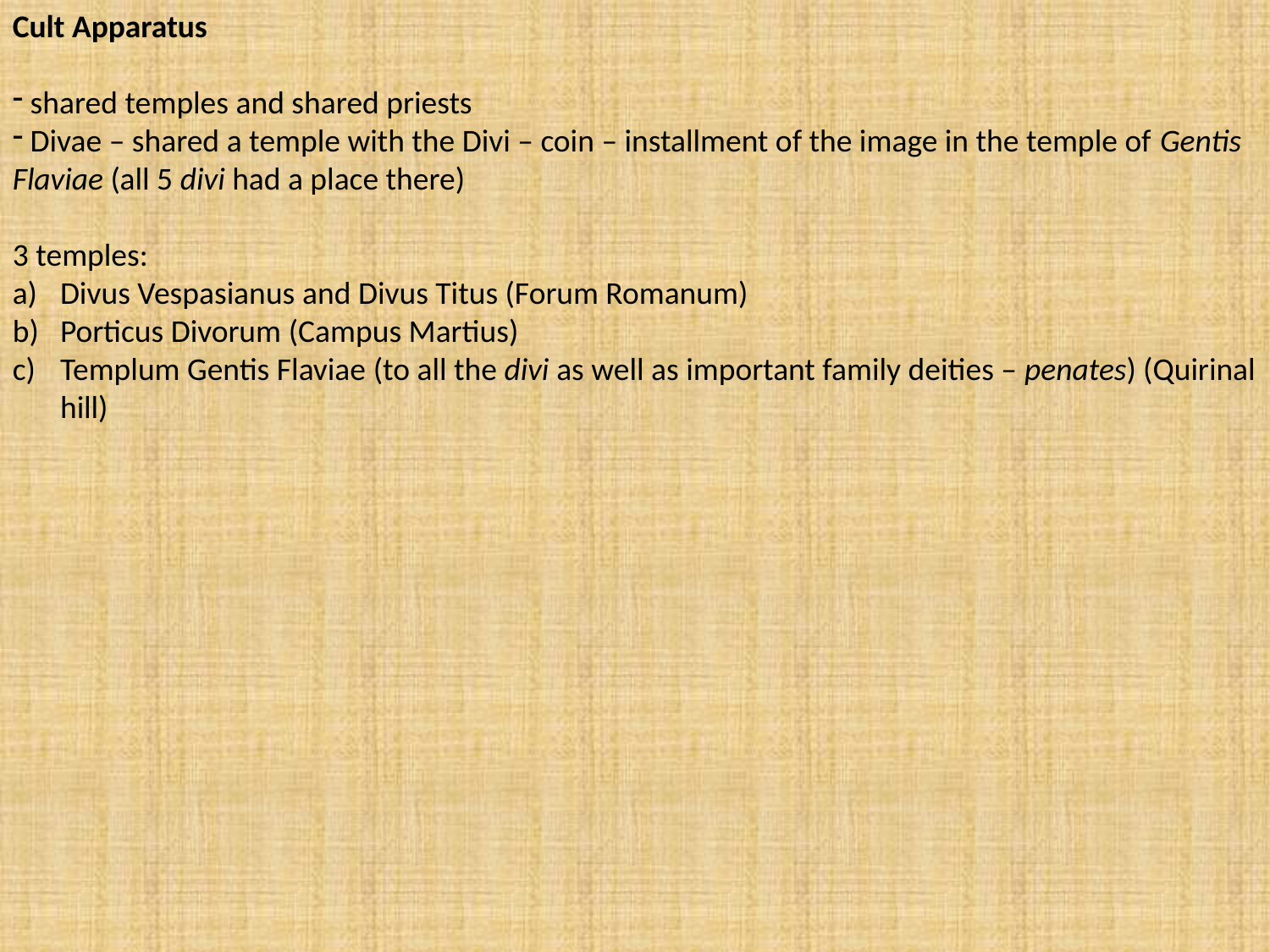

Cult Apparatus

 shared temples and shared priests
 Divae – shared a temple with the Divi – coin – installment of the image in the temple of Gentis Flaviae (all 5 divi had a place there)

3 temples:
Divus Vespasianus and Divus Titus (Forum Romanum)
Porticus Divorum (Campus Martius)
Templum Gentis Flaviae (to all the divi as well as important family deities – penates) (Quirinal hill)